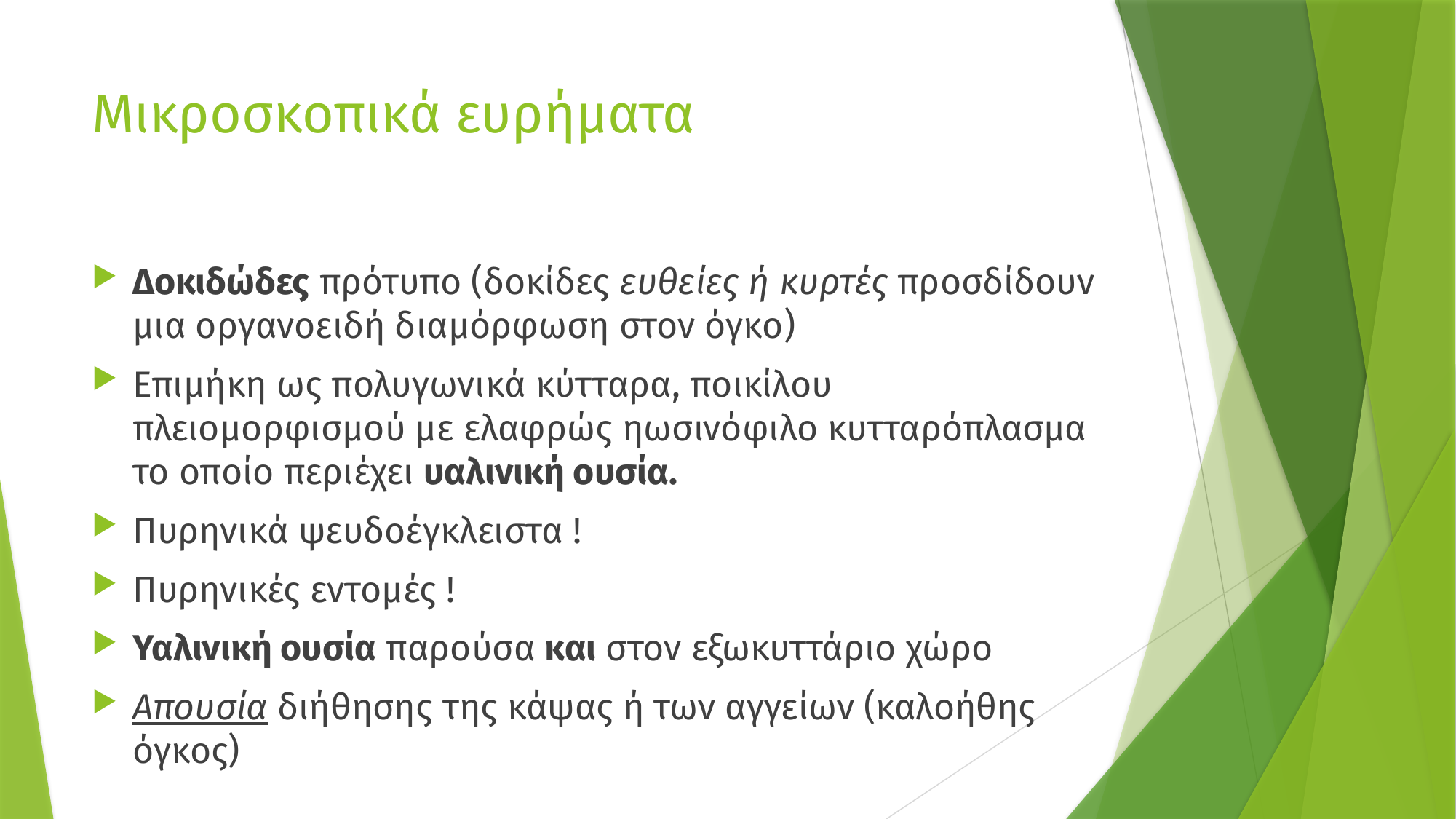

# Μικροσκοπικά ευρήματα
Δοκιδώδες πρότυπο (δοκίδες ευθείες ή κυρτές προσδίδουν μια οργανοειδή διαμόρφωση στον όγκο)
Επιμήκη ως πολυγωνικά κύτταρα, ποικίλου πλειομορφισμού με ελαφρώς ηωσινόφιλο κυτταρόπλασμα το οποίο περιέχει υαλινική ουσία.
Πυρηνικά ψευδοέγκλειστα !
Πυρηνικές εντομές !
Υαλινική ουσία παρούσα και στον εξωκυττάριο χώρο
Απουσία διήθησης της κάψας ή των αγγείων (καλοήθης όγκος)